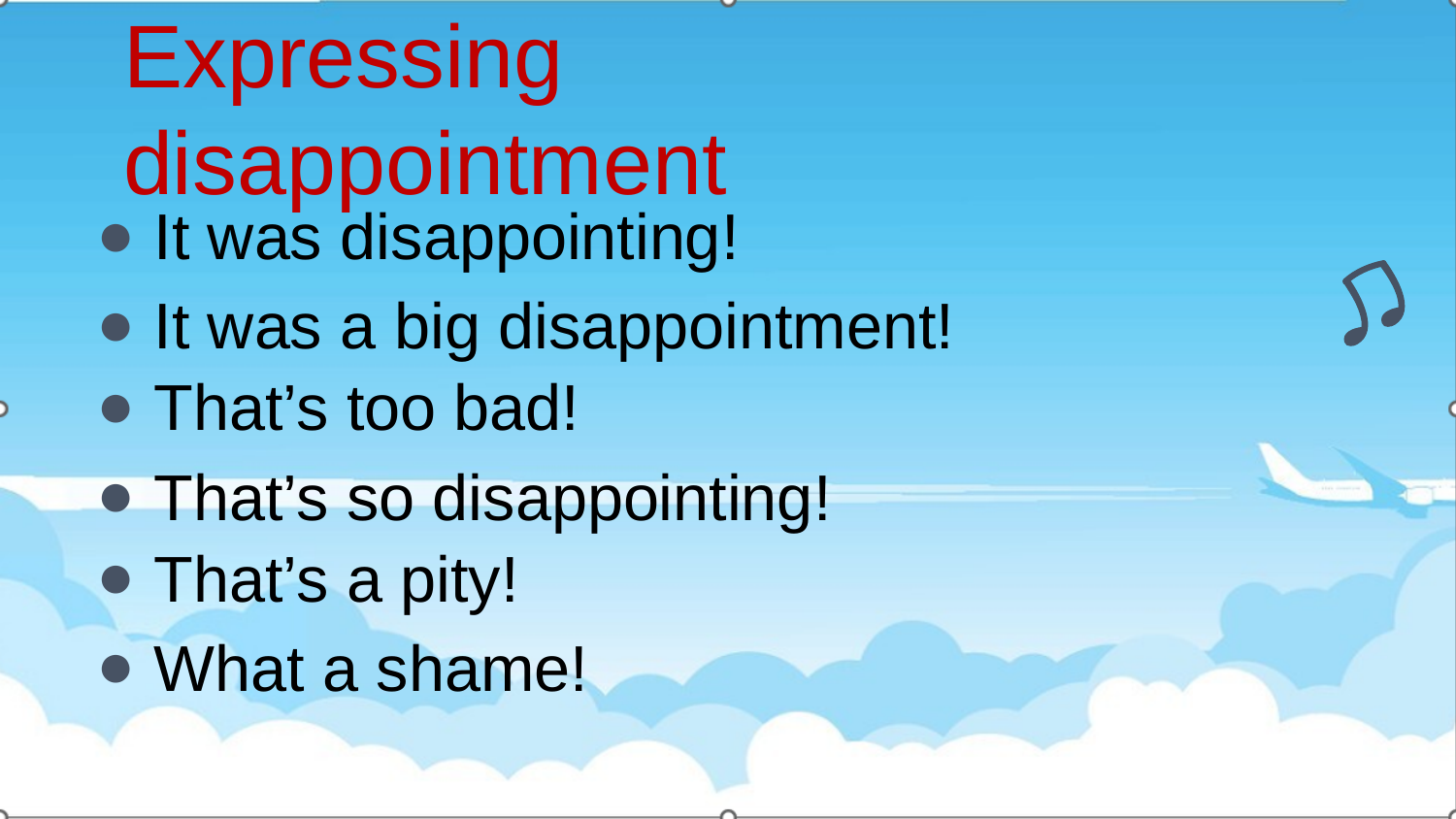

# Expressing disappointment
 It was disappointing!
 It was a big disappointment!
 That’s too bad!
 That’s so disappointing!
 That’s a pity!
 What a shame!